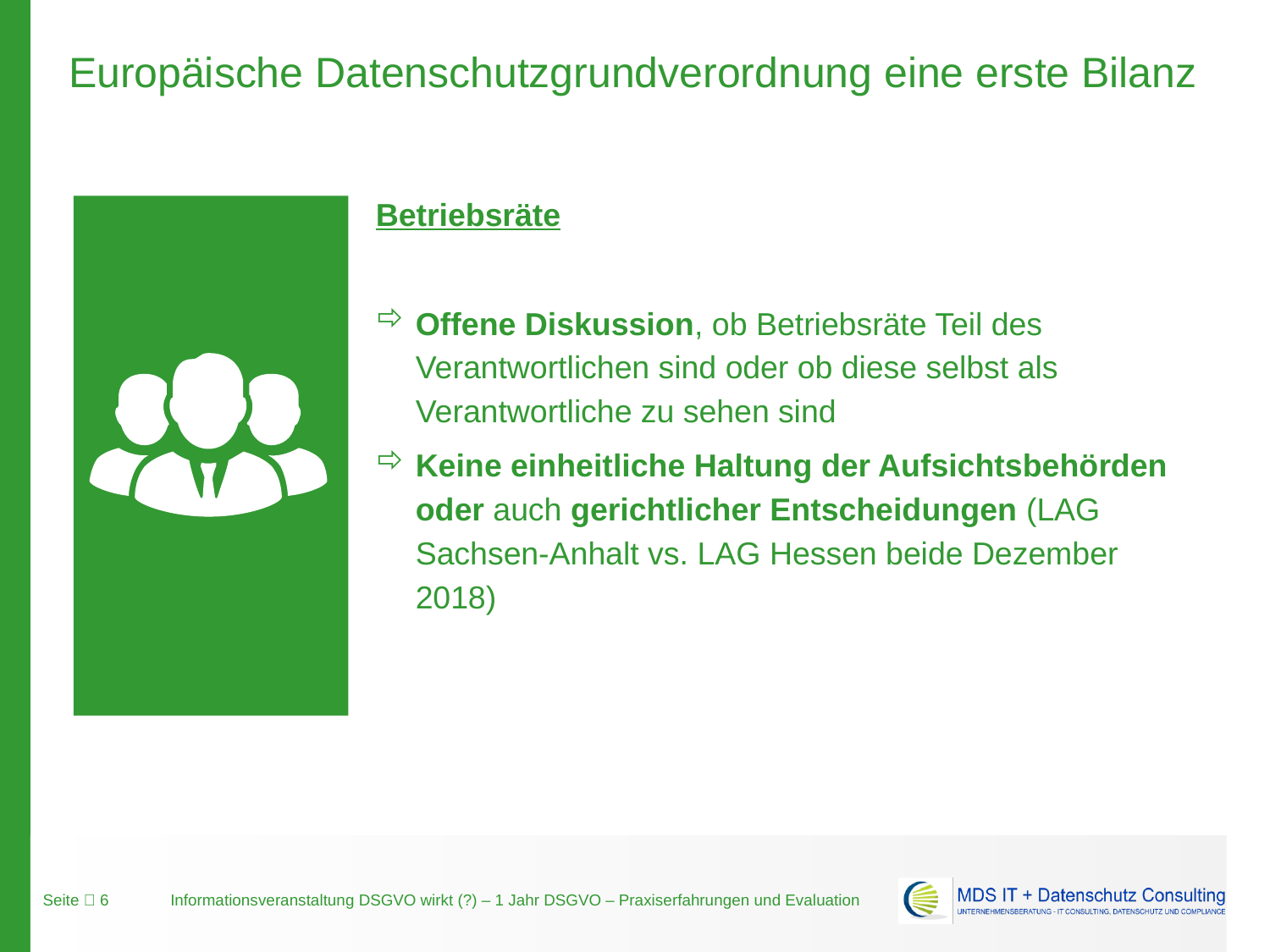

Betriebsräte

Offene Diskussion, ob Betriebsräte Teil des Verantwortlichen sind oder ob diese selbst als Verantwortliche zu sehen sind
Keine einheitliche Haltung der Aufsichtsbehörden oder auch gerichtlicher Entscheidungen (LAG Sachsen-Anhalt vs. LAG Hessen beide Dezember 2018)